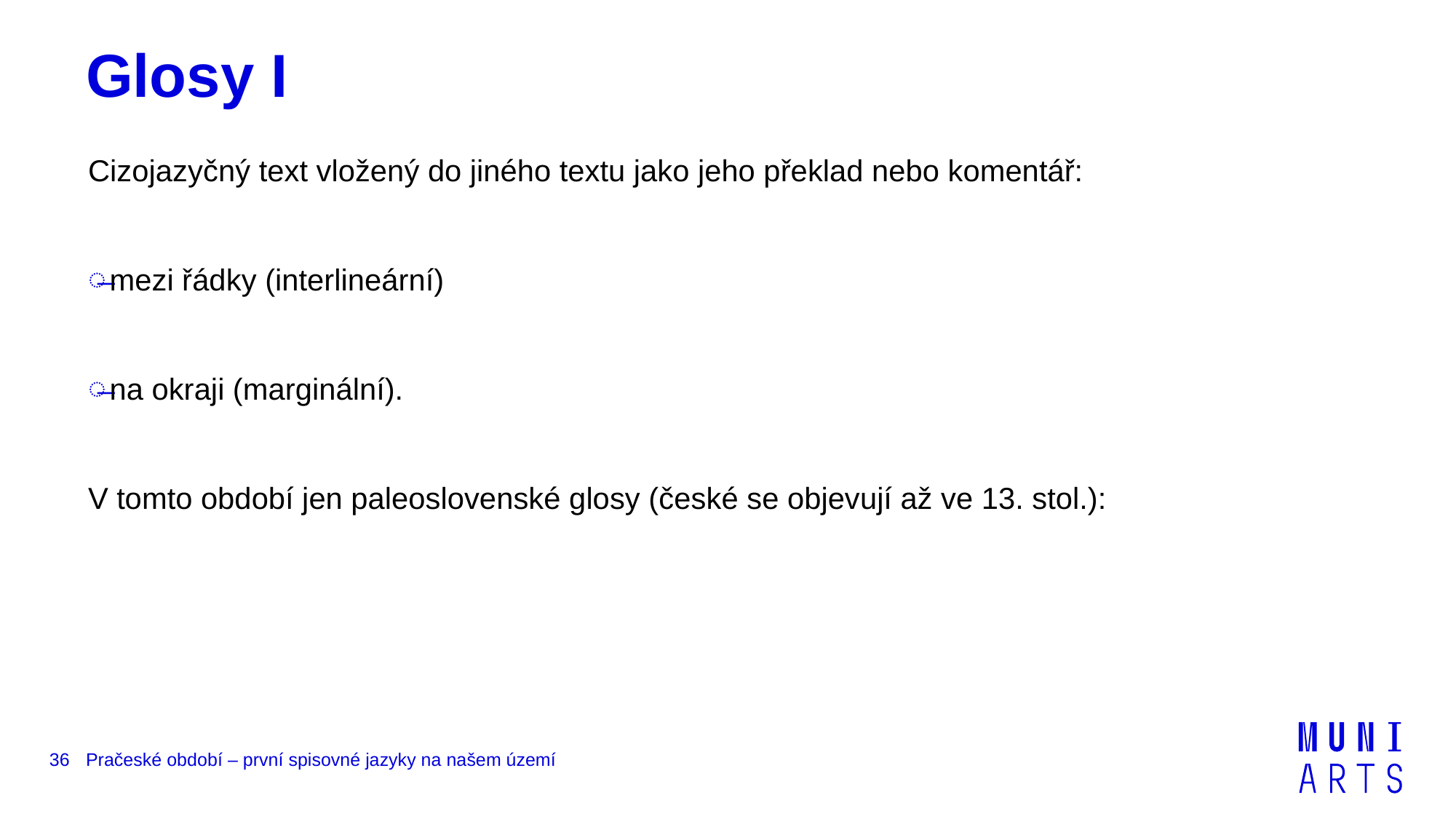

# Glosy I
Cizojazyčný text vložený do jiného textu jako jeho překlad nebo komentář:

mezi řádky (interlineární)

na okraji (marginální).

V tomto období jen paleoslovenské glosy (české se objevují až ve 13. stol.):

36
Pračeské období – první spisovné jazyky na našem území